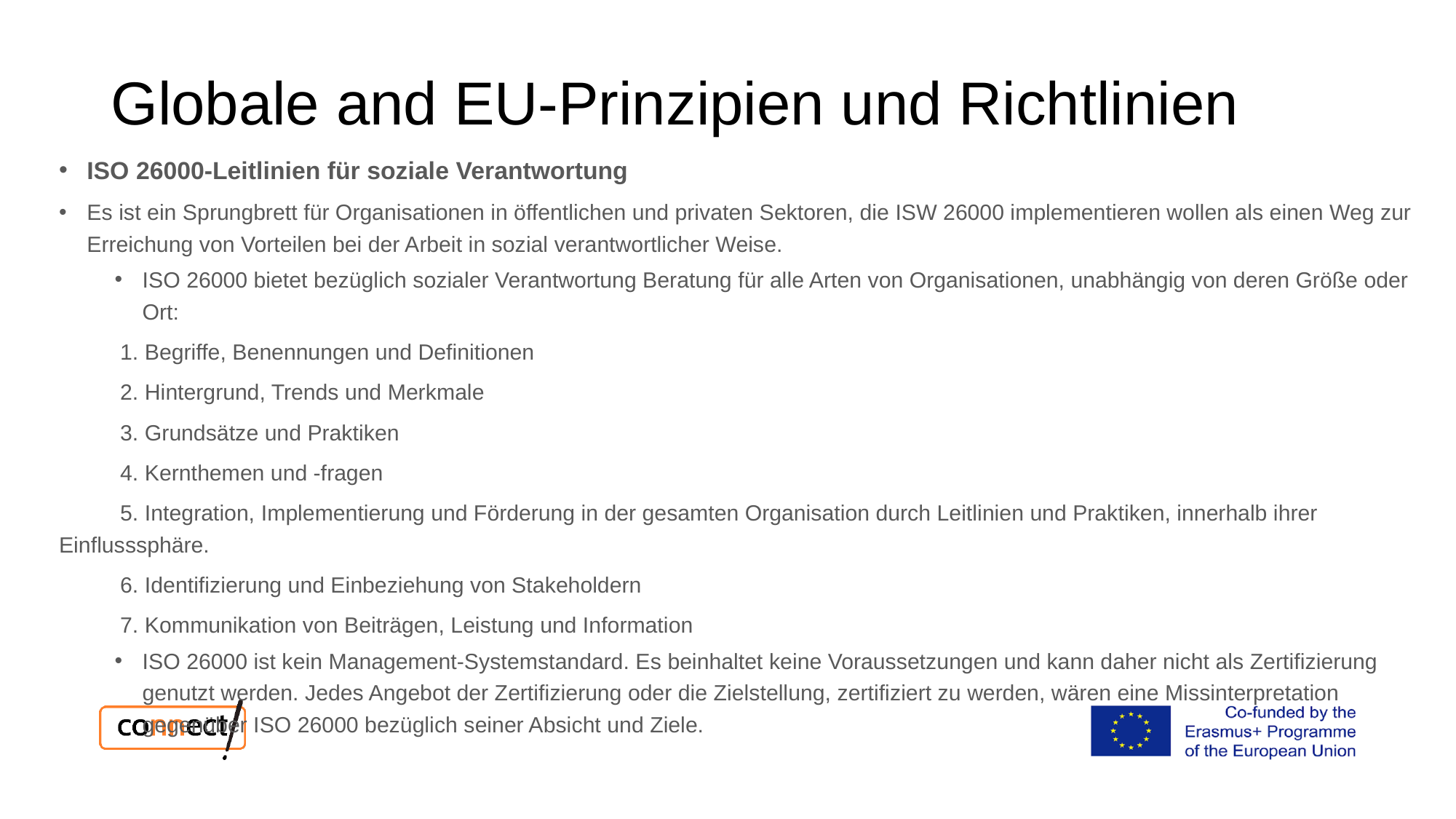

# Globale and EU-Prinzipien und Richtlinien
ISO 26000-Leitlinien für soziale Verantwortung
Es ist ein Sprungbrett für Organisationen in öffentlichen und privaten Sektoren, die ISW 26000 implementieren wollen als einen Weg zur Erreichung von Vorteilen bei der Arbeit in sozial verantwortlicher Weise.
ISO 26000 bietet bezüglich sozialer Verantwortung Beratung für alle Arten von Organisationen, unabhängig von deren Größe oder Ort:
	1. Begriffe, Benennungen und Definitionen
	2. Hintergrund, Trends und Merkmale
	3. Grundsätze und Praktiken
	4. Kernthemen und -fragen
	5. Integration, Implementierung und Förderung in der gesamten Organisation durch Leitlinien und Praktiken, innerhalb ihrer Einflusssphäre.
	6. Identifizierung und Einbeziehung von Stakeholdern
	7. Kommunikation von Beiträgen, Leistung und Information
ISO 26000 ist kein Management-Systemstandard. Es beinhaltet keine Voraussetzungen und kann daher nicht als Zertifizierung genutzt werden. Jedes Angebot der Zertifizierung oder die Zielstellung, zertifiziert zu werden, wären eine Missinterpretation gegenüber ISO 26000 bezüglich seiner Absicht und Ziele.